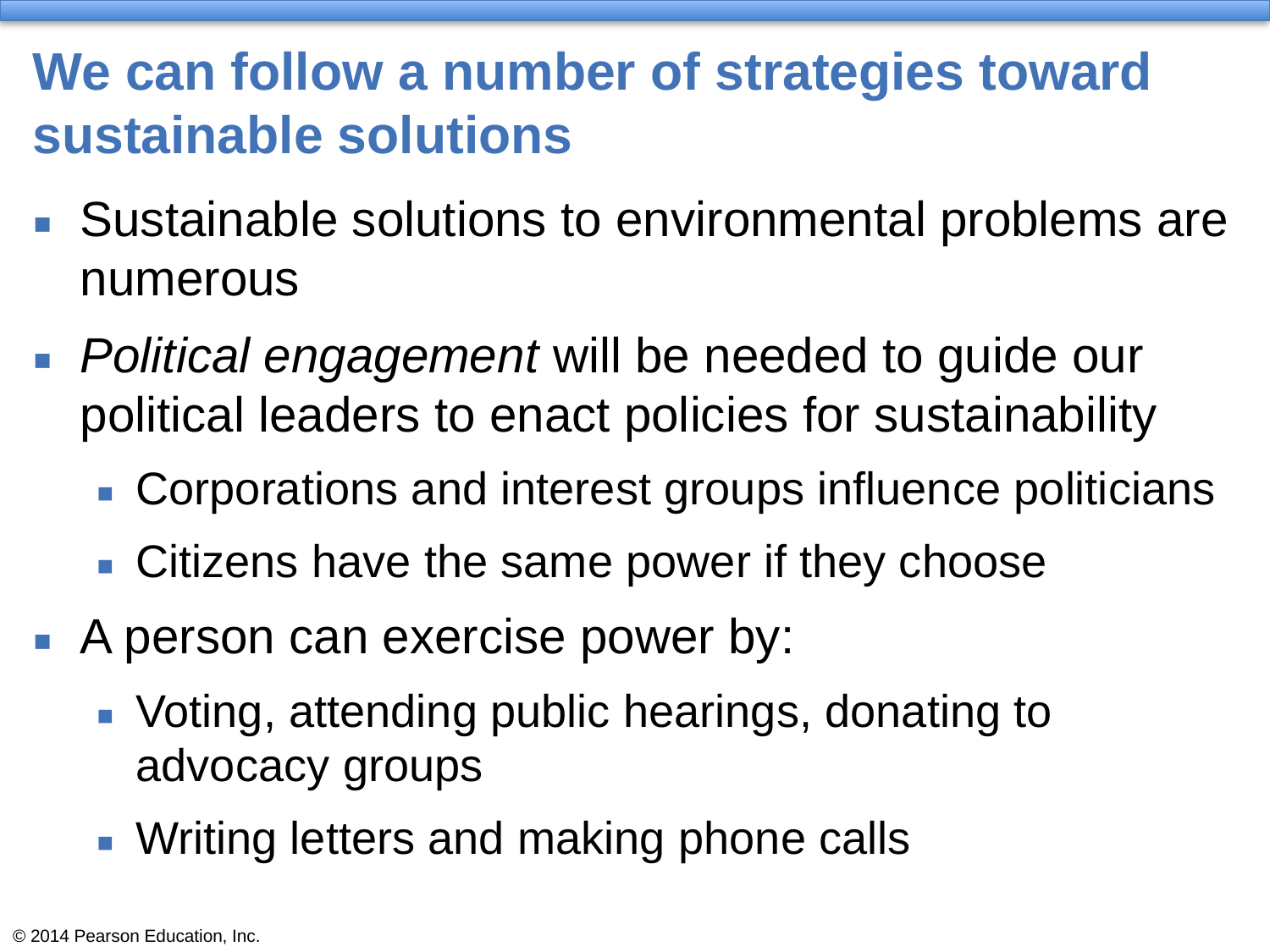

# We can follow a number of strategies toward sustainable solutions
Sustainable solutions to environmental problems are numerous
Political engagement will be needed to guide our political leaders to enact policies for sustainability
Corporations and interest groups influence politicians
Citizens have the same power if they choose
A person can exercise power by:
Voting, attending public hearings, donating to advocacy groups
Writing letters and making phone calls